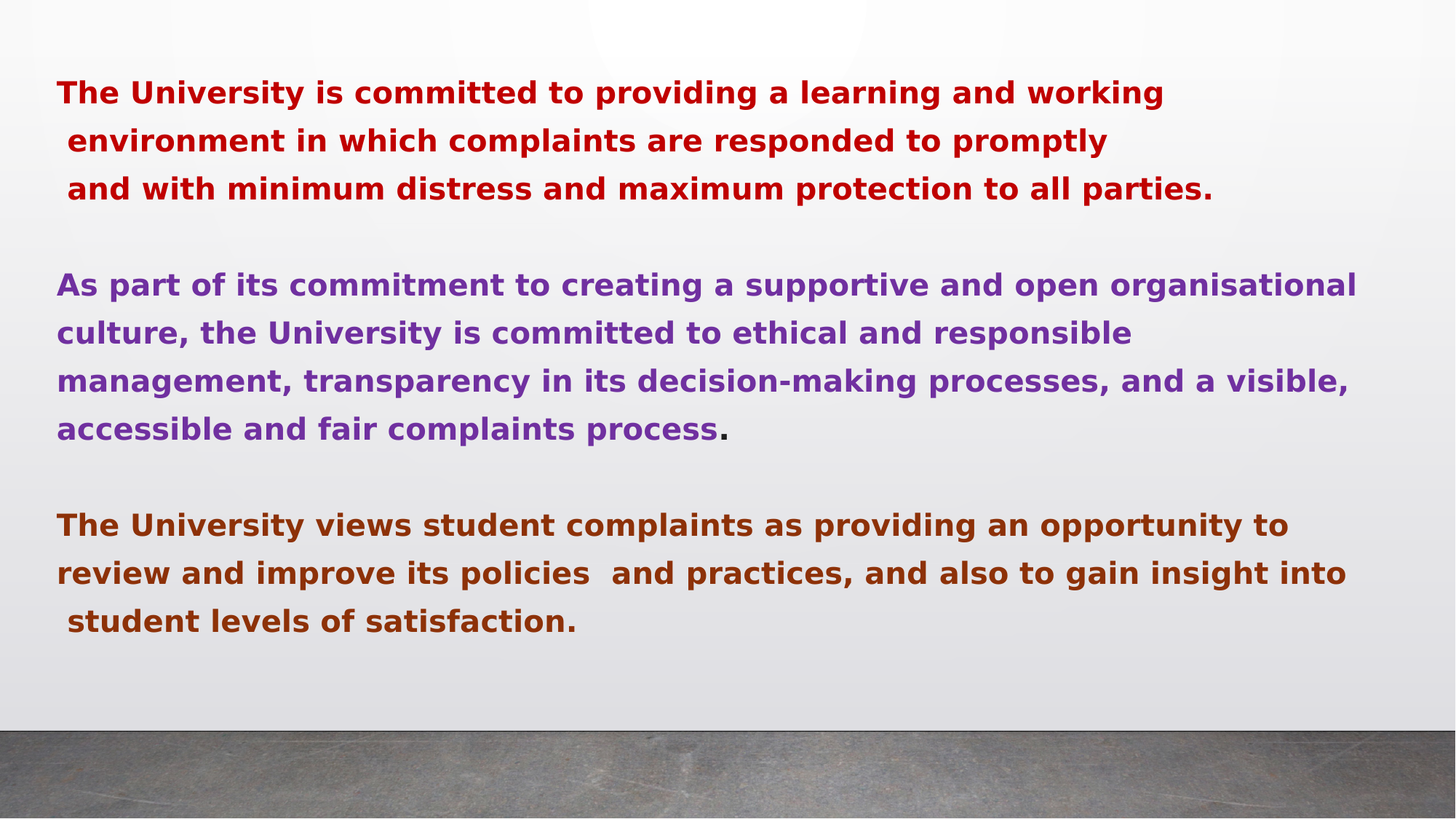

The University is committed to providing a learning and working
 environment in which complaints are responded to promptly
 and with minimum distress and maximum protection to all parties.

As part of its commitment to creating a supportive and open organisational
culture, the University is committed to ethical and responsible
management, transparency in its decision-making processes, and a visible,
accessible and fair complaints process.

The University views student complaints as providing an opportunity to
review and improve its policies  and practices, and also to gain insight into
 student levels of satisfaction.